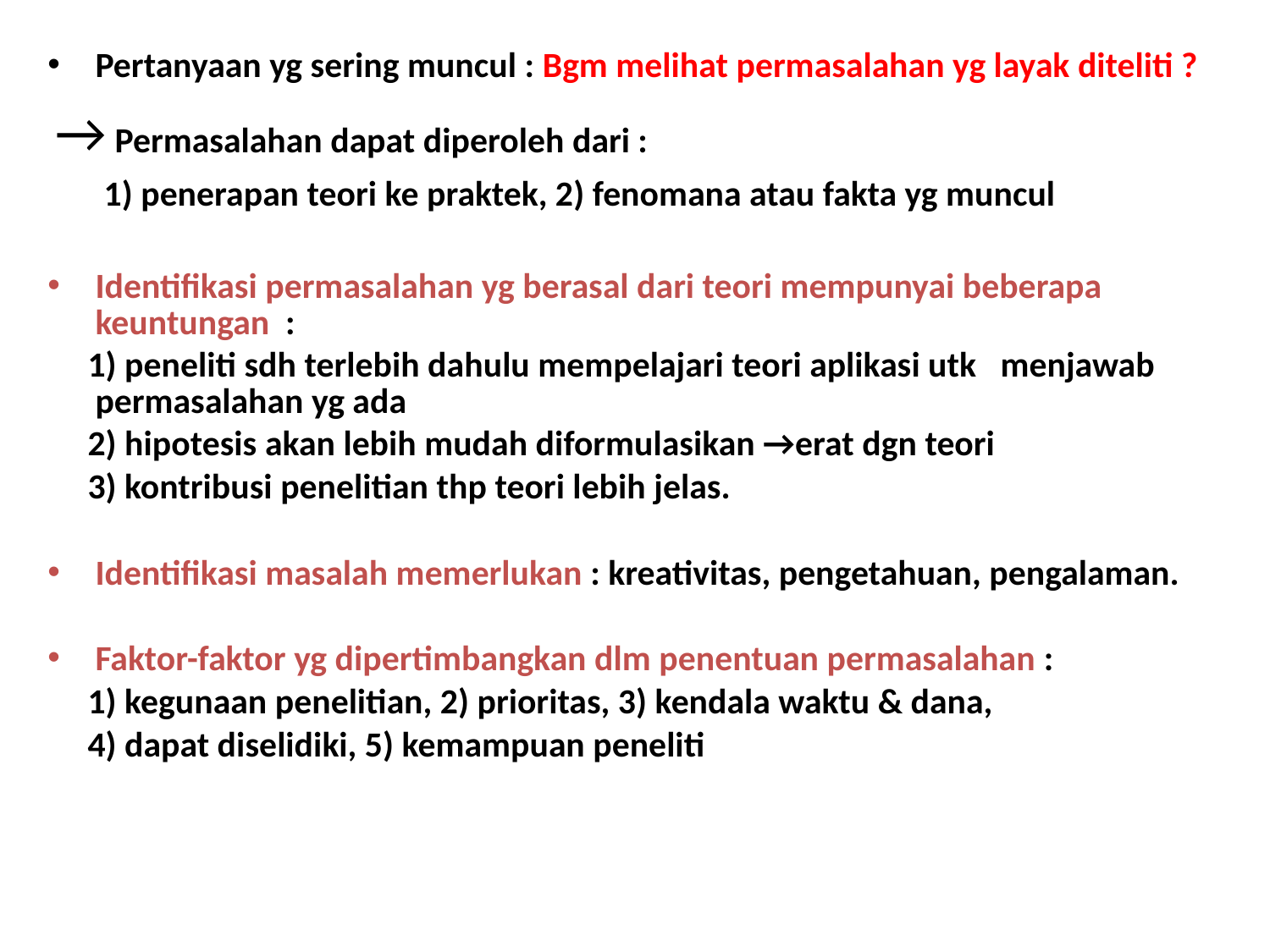

Pertanyaan yg sering muncul : Bgm melihat permasalahan yg layak diteliti ?
 → Permasalahan dapat diperoleh dari :
       1) penerapan teori ke praktek, 2) fenomana atau fakta yg muncul

Identifikasi permasalahan yg berasal dari teori mempunyai beberapa keuntungan  :
     1) peneliti sdh terlebih dahulu mempelajari teori aplikasi utk   menjawab permasalahan yg ada
     2) hipotesis akan lebih mudah diformulasikan →erat dgn teori
     3) kontribusi penelitian thp teori lebih jelas.

Identifikasi masalah memerlukan : kreativitas, pengetahuan, pengalaman.

Faktor-faktor yg dipertimbangkan dlm penentuan permasalahan :
     1) kegunaan penelitian, 2) prioritas, 3) kendala waktu & dana,
     4) dapat diselidiki, 5) kemampuan peneliti
#